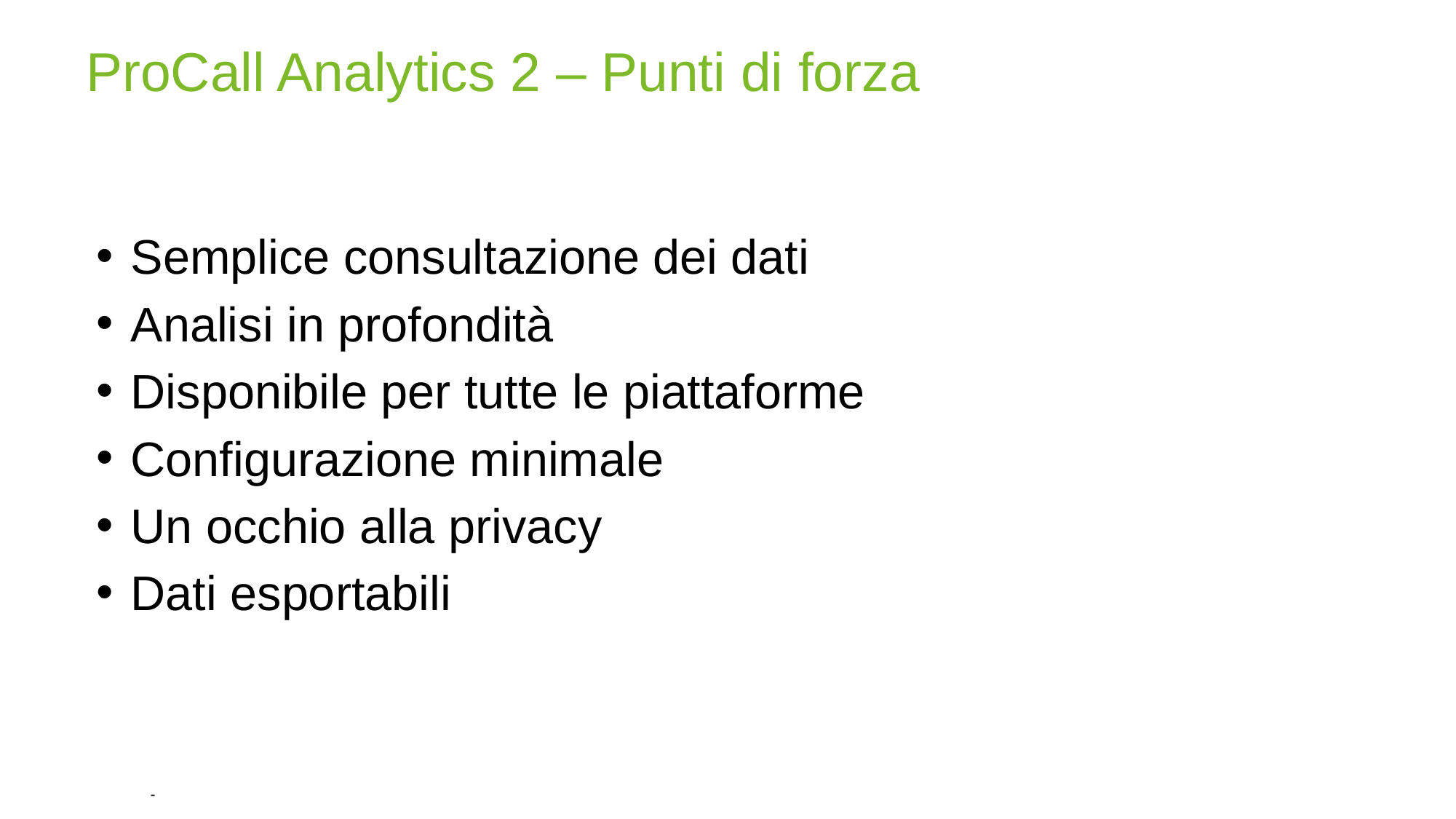

# ProCall Analytics 2 – Punti di forza
Semplice consultazione dei dati
Analisi in profondità
Disponibile per tutte le piattaforme
Configurazione minimale
Un occhio alla privacy
Dati esportabili